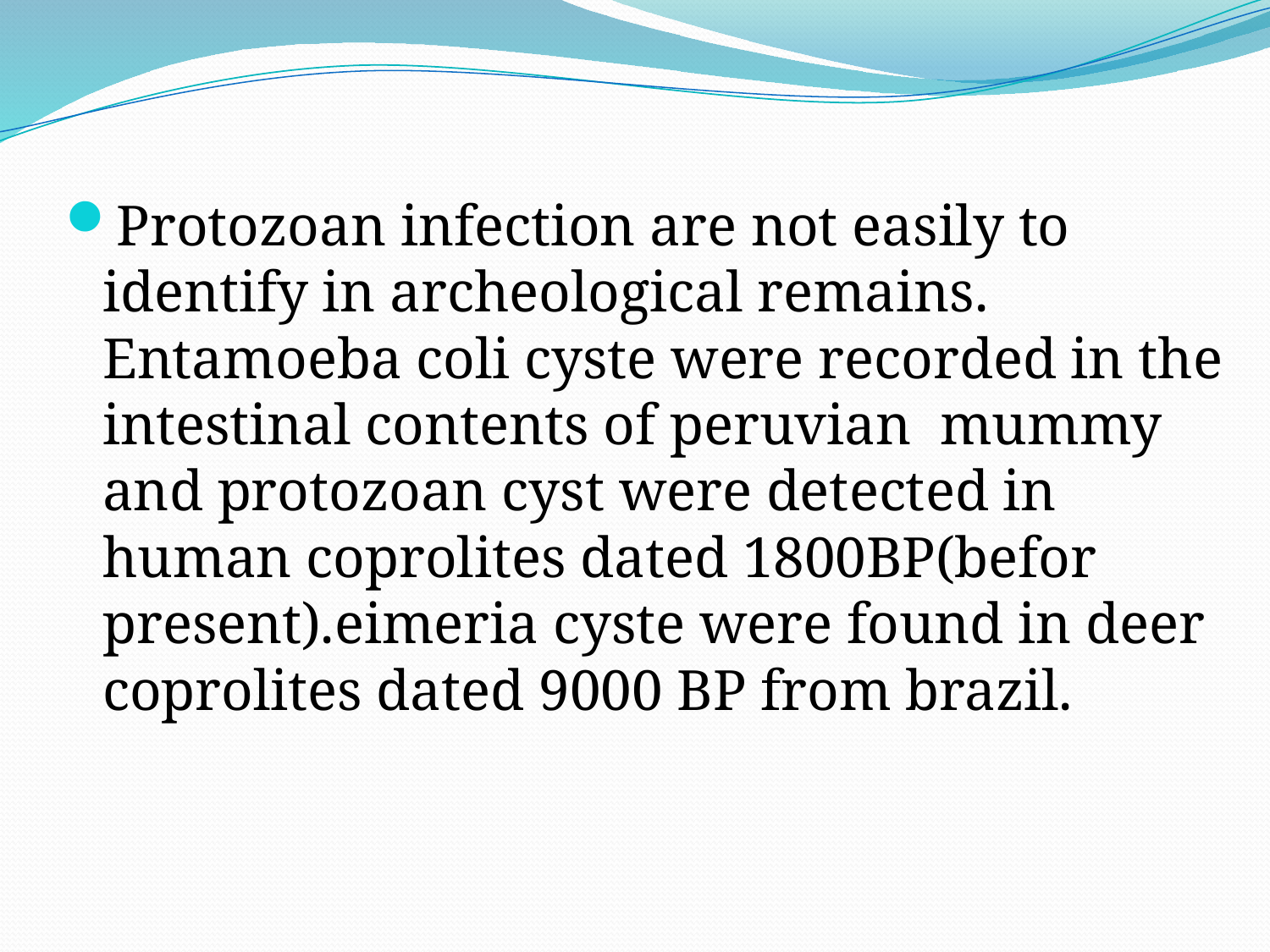

#
Protozoan infection are not easily to identify in archeological remains. Entamoeba coli cyste were recorded in the intestinal contents of peruvian  mummy and protozoan cyst were detected in human coprolites dated 1800BP(befor present).eimeria cyste were found in deer coprolites dated 9000 BP from brazil.